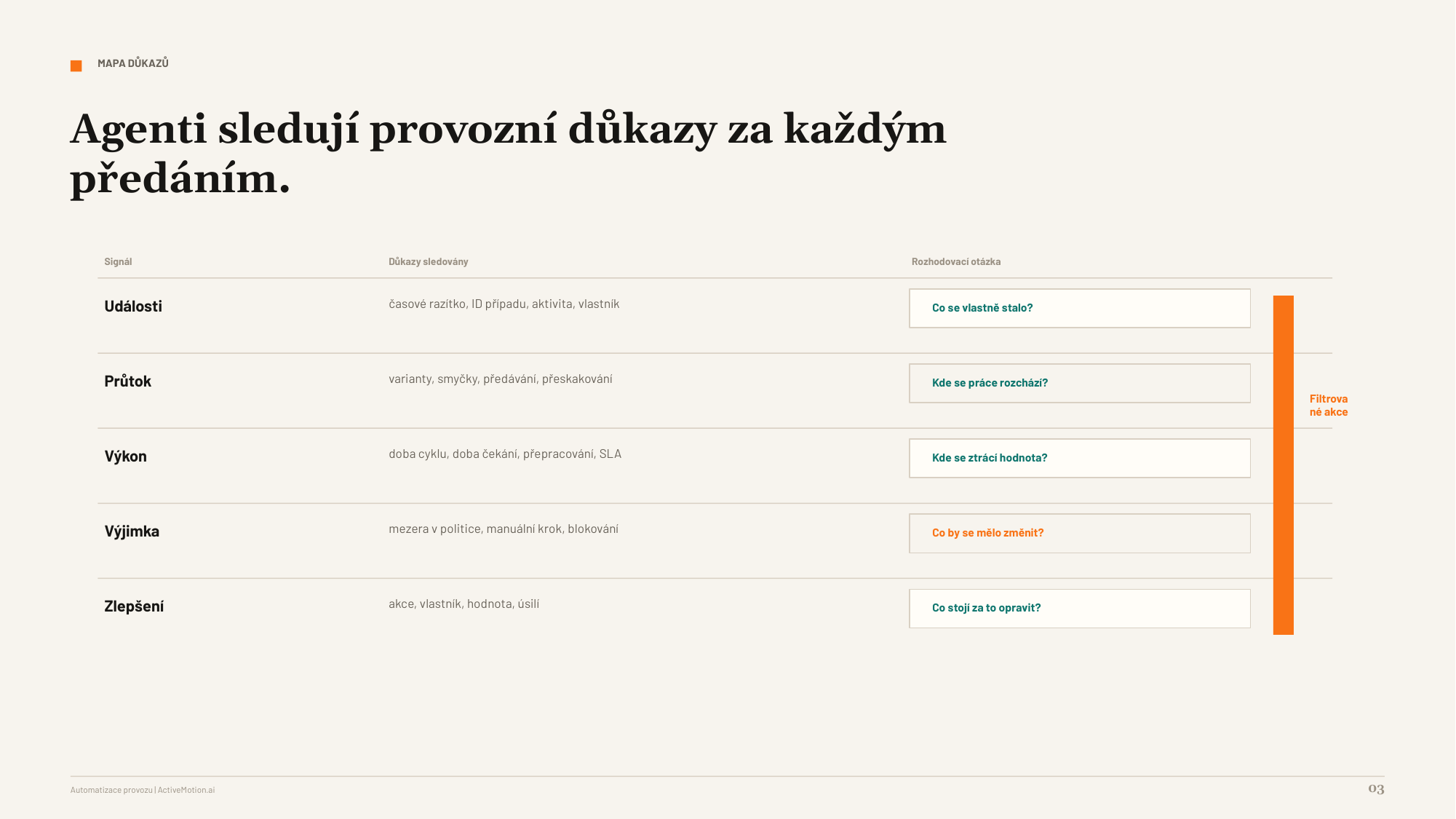

MAPA DŮKAZŮ

Agenti sledují provozní důkazy za každým předáním.
Signál
Důkazy sledovány
Rozhodovací otázka

Události
časové razítko, ID případu, aktivita, vlastník

Co se vlastně stalo?

Průtok
varianty, smyčky, předávání, přeskakování
Kde se práce rozchází?
Filtrované akce

Výkon
doba cyklu, doba čekání, přepracování, SLA
Kde se ztrácí hodnota?

Výjimka
mezera v politice, manuální krok, blokování
Co by se mělo změnit?

Zlepšení
akce, vlastník, hodnota, úsilí
Co stojí za to opravit?

03
Automatizace provozu | ActiveMotion.ai